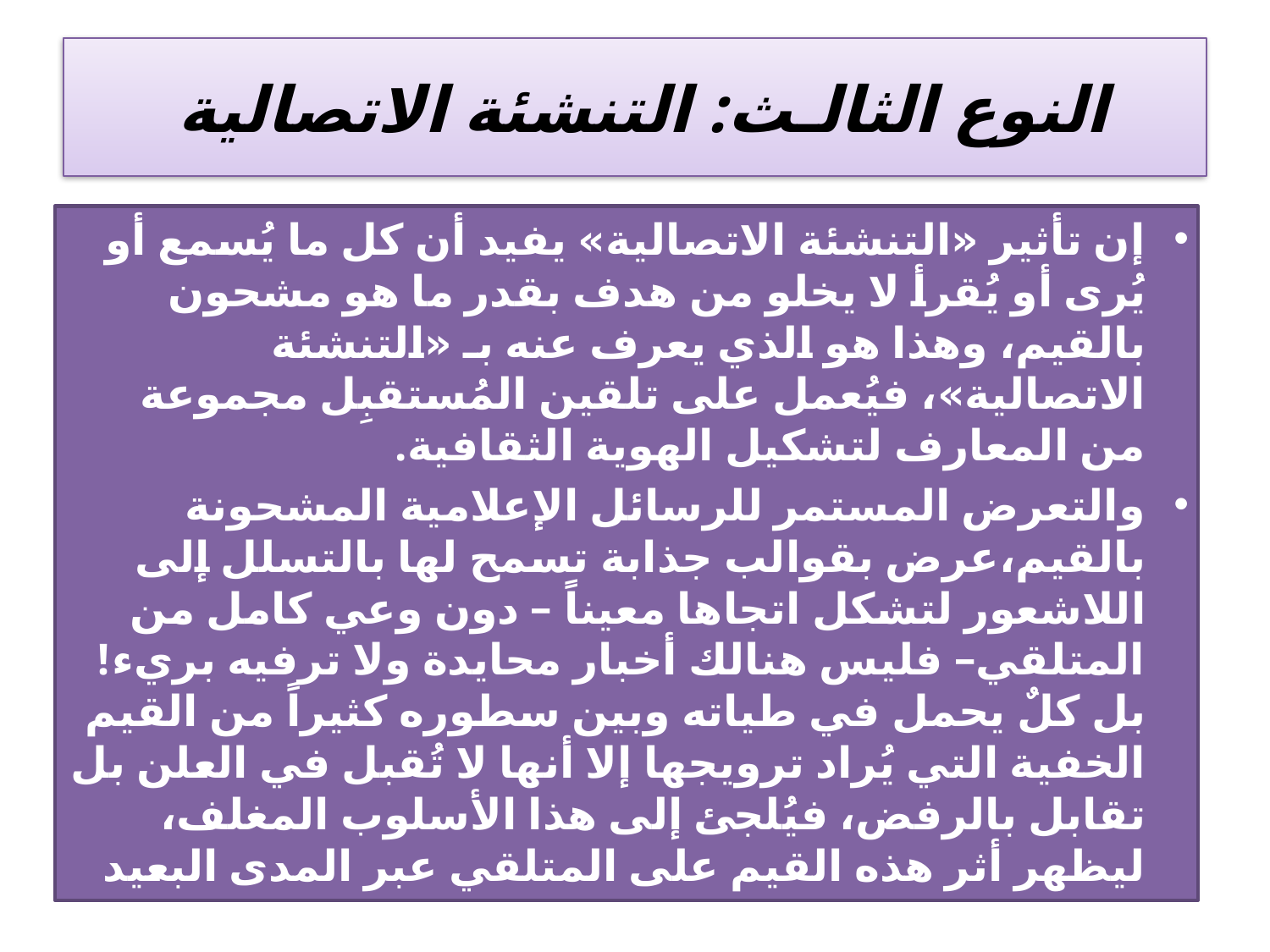

# النوع الثالـث: التنشئة الاتصالية
إن تأثير «التنشئة الاتصالية» يفيد أن كل ما يُسمع أو يُرى أو يُقرأ لا يخلو من هدف بقدر ما هو مشحون بالقيم، وهذا هو الذي يعرف عنه بـ «التنشئة الاتصالية»، فيُعمل على تلقين المُستقبِل مجموعة من المعارف لتشكيل الهوية الثقافية.
والتعرض المستمر للرسائل الإعلامية المشحونة بالقيم،عرض بقوالب جذابة تسمح لها بالتسلل إلى اللاشعور لتشكل اتجاها معيناً – دون وعي كامل من المتلقي– فليس هنالك أخبار محايدة ولا ترفيه بريء! بل كلٌ يحمل في طياته وبين سطوره كثيراً من القيم الخفية التي يُراد ترويجها إلا أنها لا تُقبل في العلن بل تقابل بالرفض، فيُلجئ إلى هذا الأسلوب المغلف، ليظهر أثر هذه القيم على المتلقي عبر المدى البعيد